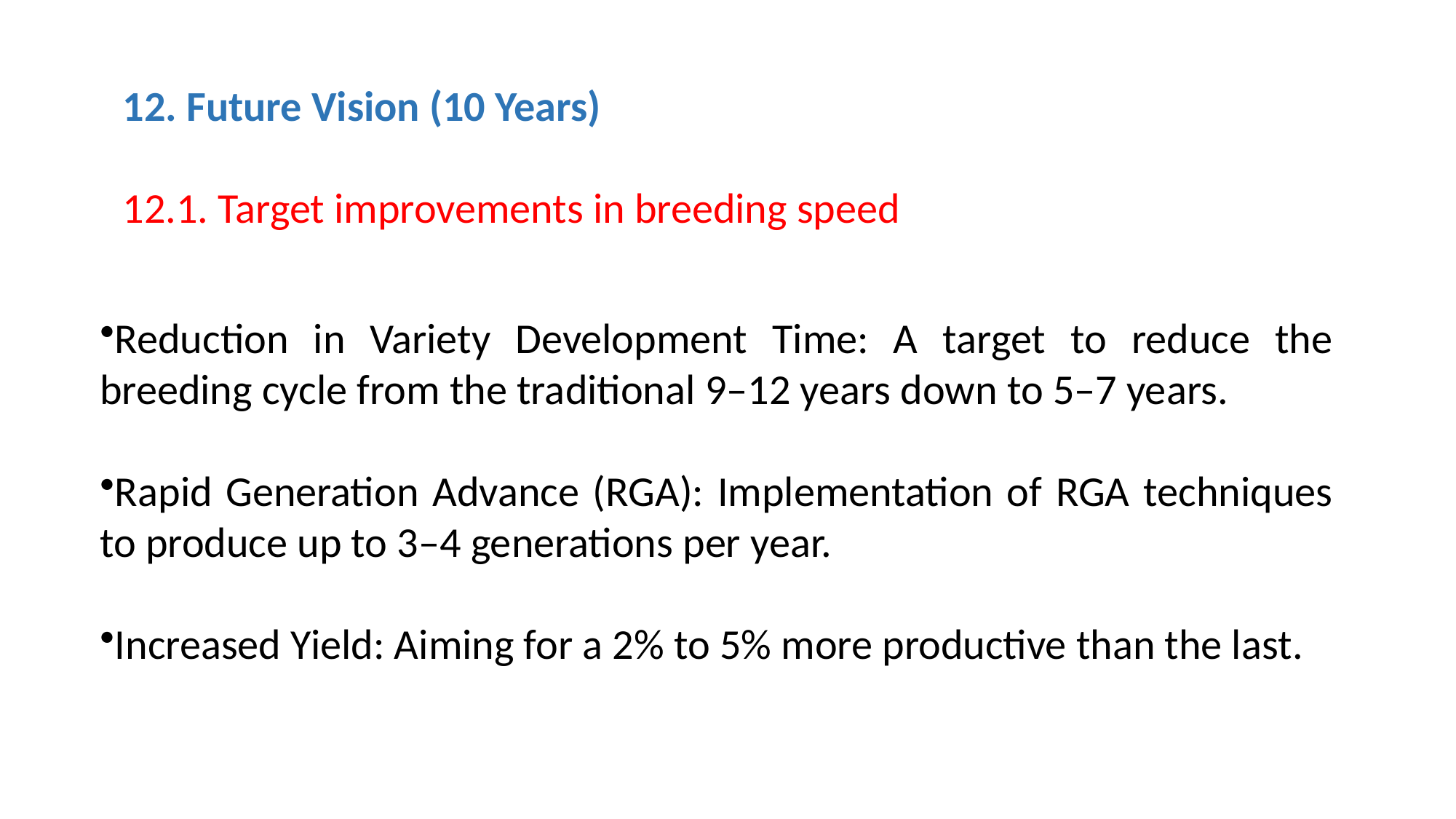

12. Future Vision (10 Years)

12.1. Target improvements in breeding speed
Reduction in Variety Development Time: A target to reduce the breeding cycle from the traditional 9–12 years down to 5–7 years.

Rapid Generation Advance (RGA): Implementation of RGA techniques to produce up to 3–4 generations per year.

Increased Yield: Aiming for a 2% to 5% more productive than the last.